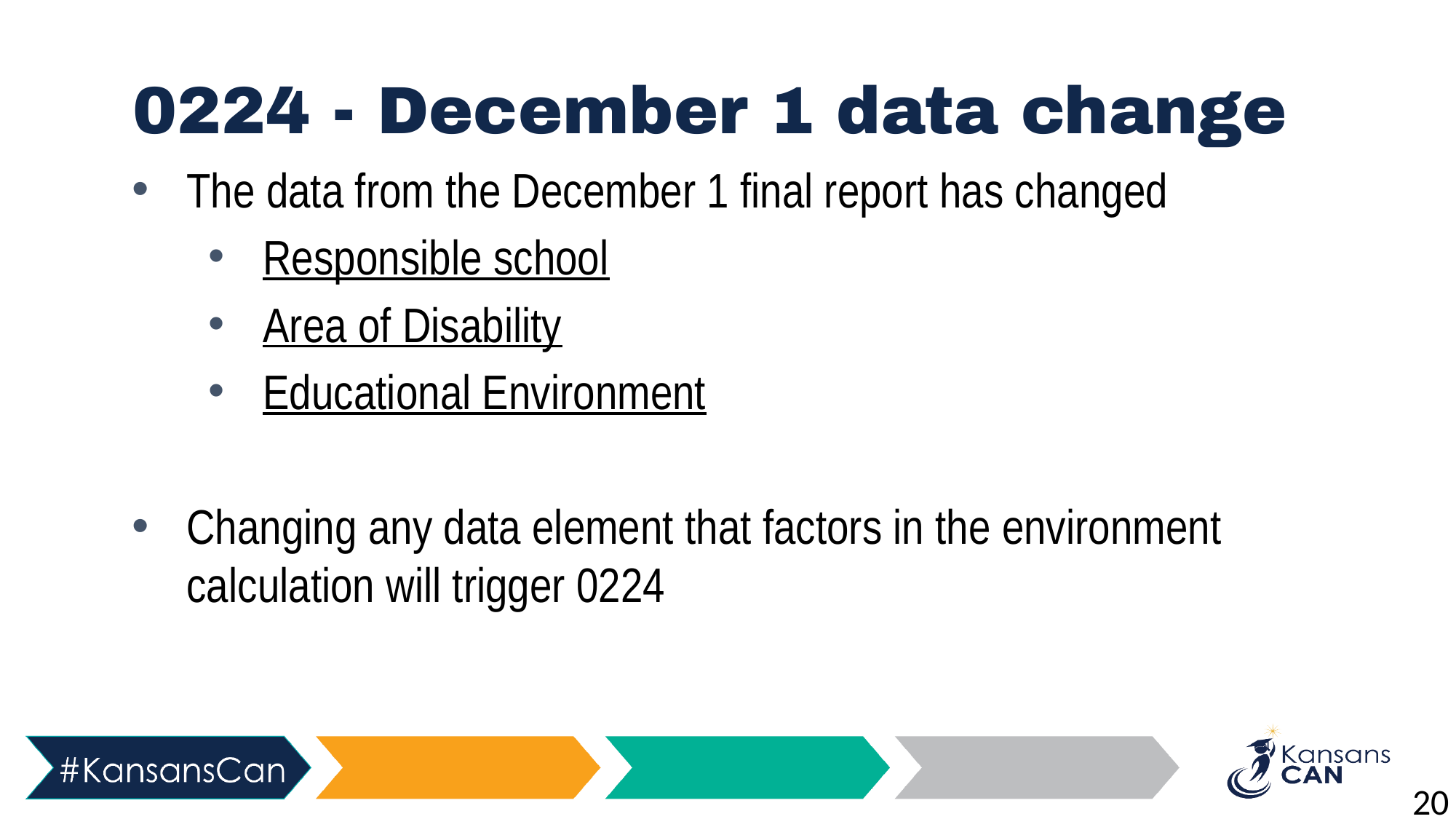

# 0224 - December 1 data change
The data from the December 1 final report has changed
Responsible school
Area of Disability
Educational Environment

Changing any data element that factors in the environment calculation will trigger 0224

20